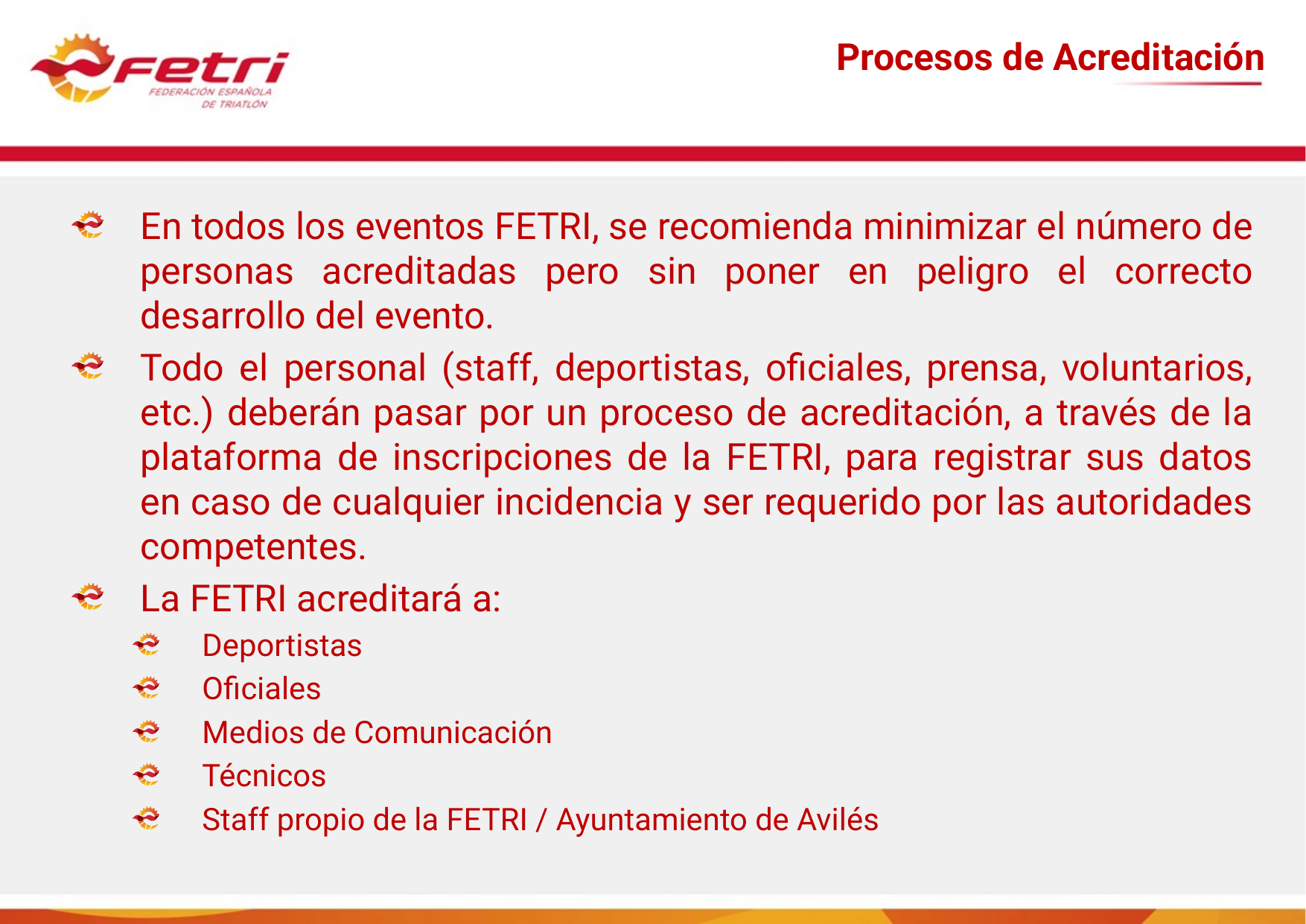

Procesos de Acreditación
En todos los eventos FETRI, se recomienda minimizar el número de personas acreditadas pero sin poner en peligro el correcto desarrollo del evento.
Todo el personal (staff, deportistas, oficiales, prensa, voluntarios, etc.) deberán pasar por un proceso de acreditación, a través de la plataforma de inscripciones de la FETRI, para registrar sus datos en caso de cualquier incidencia y ser requerido por las autoridades competentes.
La FETRI acreditará a:
Deportistas
Oficiales
Medios de Comunicación
Técnicos
Staff propio de la FETRI / Ayuntamiento de Avilés